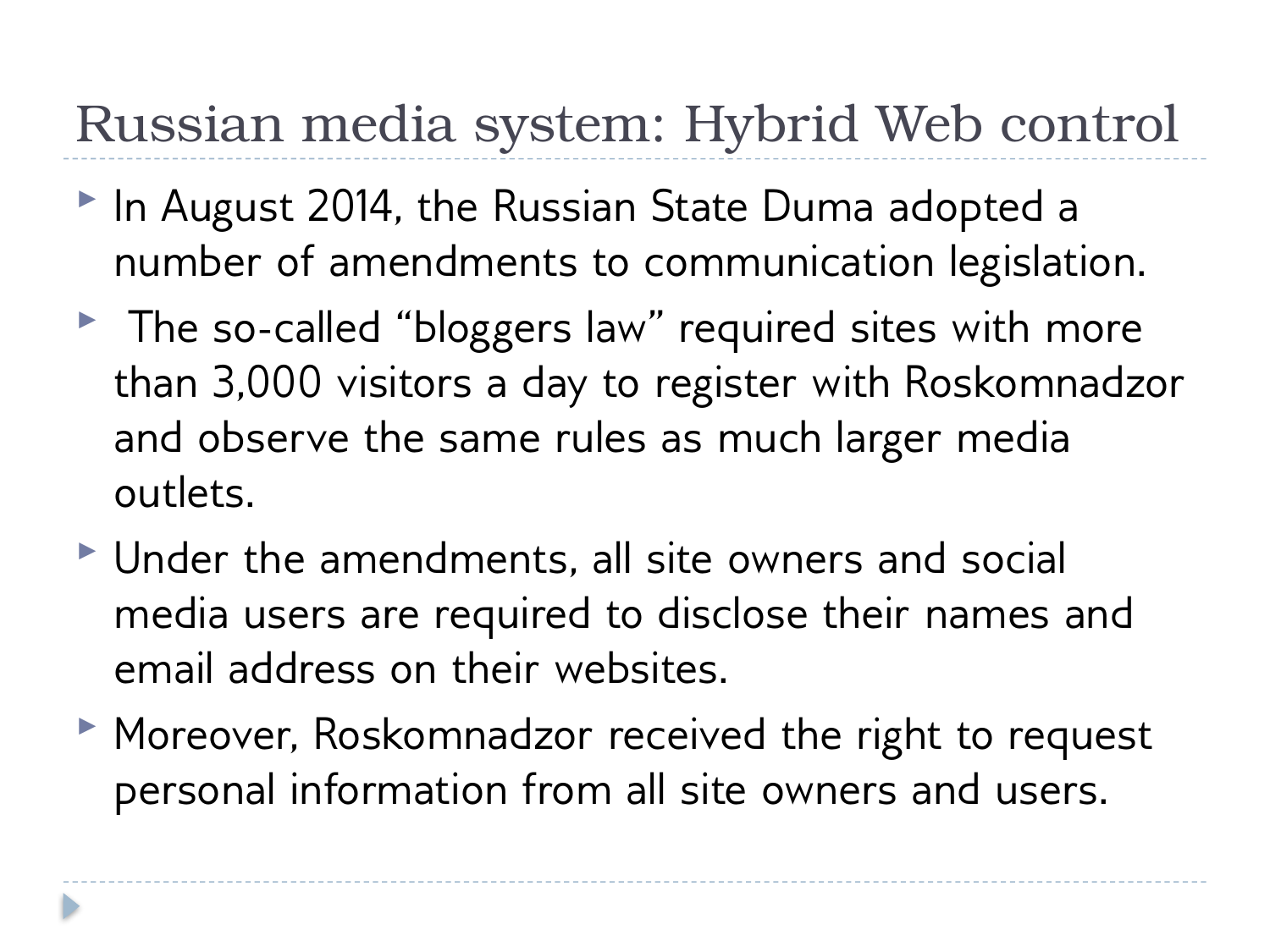

# Russian media system: Hybrid Web control
In August 2014, the Russian State Duma adopted a number of amendments to communication legislation.
 The so-called “bloggers law” required sites with more than 3,000 visitors a day to register with Roskomnadzor and observe the same rules as much larger media outlets.
Under the amendments, all site owners and social media users are required to disclose their names and email address on their websites.
Moreover, Roskomnadzor received the right to request personal information from all site owners and users.